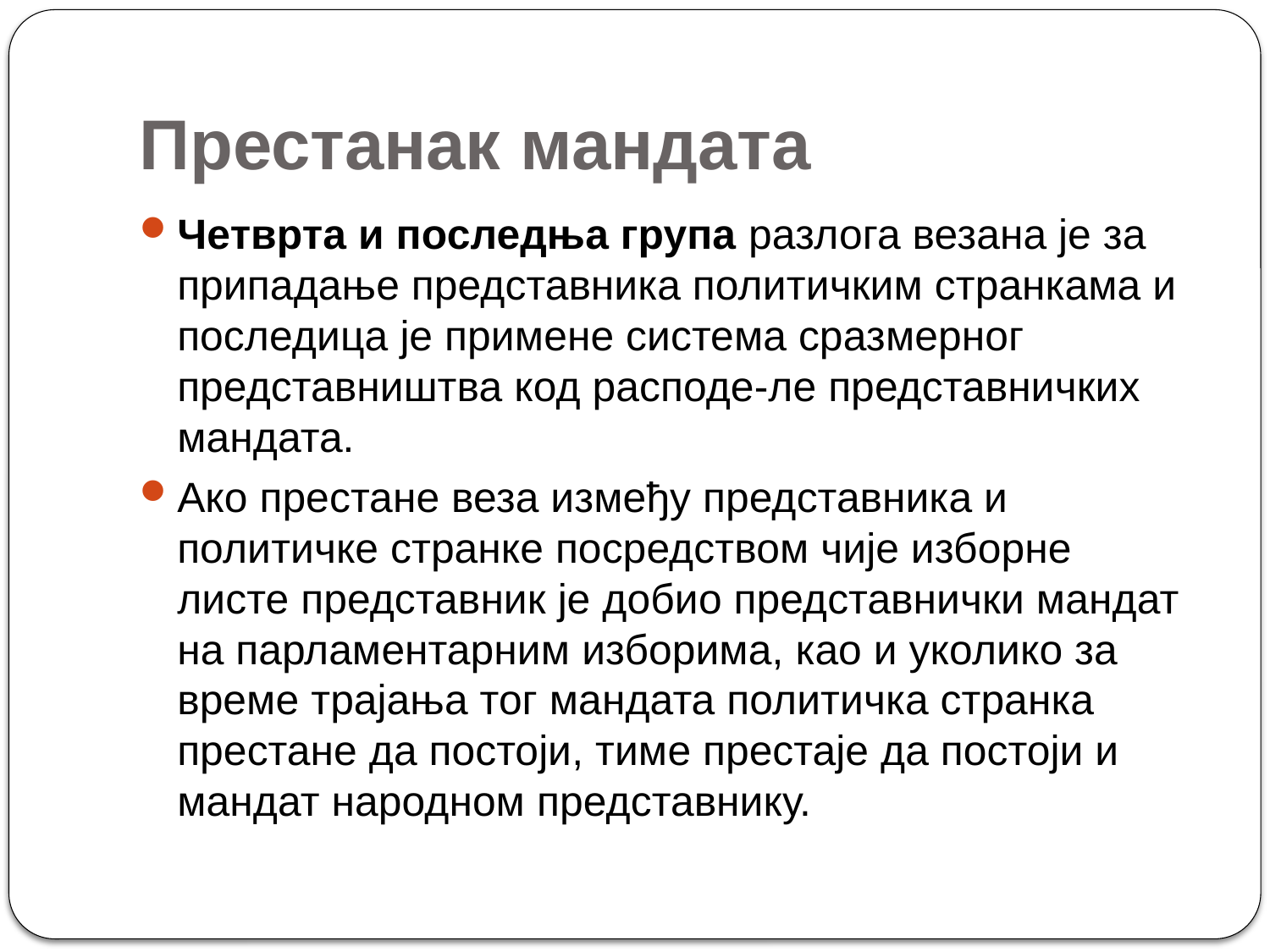

# Престанак мандата
Четврта и последња група разлога везана је за припадање представника политичким странкама и последица је примене система сразмерног представништва код расподе-ле представничких мандата.
Ако престане веза између представника и политичке странке посредством чије изборне листе представник је добио представнички мандат на парламентарним изборима, као и уколико за време трајања тог мандата политичка странка престане да постоји, тиме престаје да постоји и мандат народном представнику.